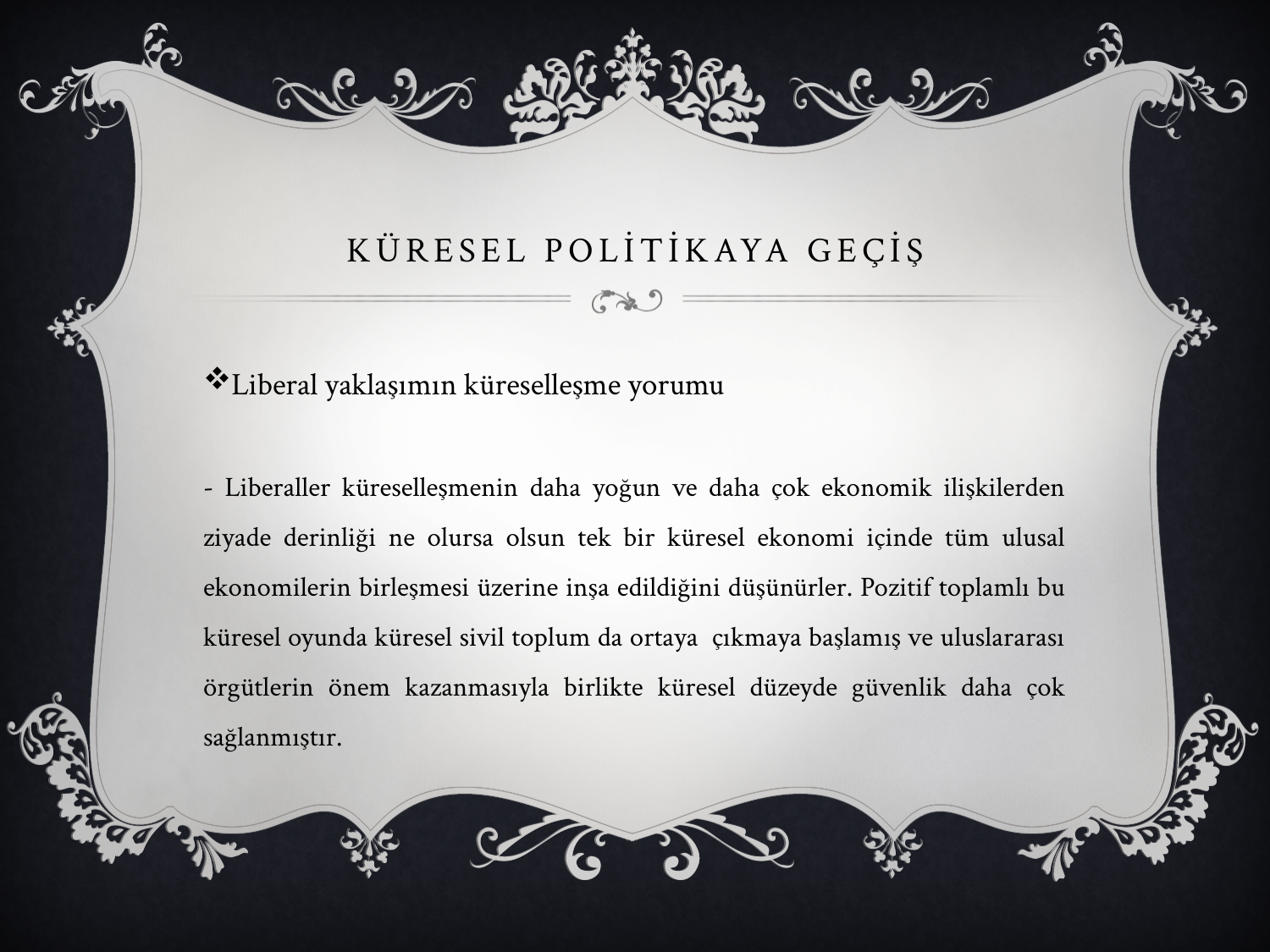

# Küresel Polİtİkaya geçİş
Liberal yaklaşımın küreselleşme yorumu

- Liberaller küreselleşmenin daha yoğun ve daha çok ekonomik ilişkilerden ziyade derinliği ne olursa olsun tek bir küresel ekonomi içinde tüm ulusal ekonomilerin birleşmesi üzerine inşa edildiğini düşünürler. Pozitif toplamlı bu küresel oyunda küresel sivil toplum da ortaya  çıkmaya başlamış ve uluslararası örgütlerin önem kazanmasıyla birlikte küresel düzeyde güvenlik daha çok sağlanmıştır.